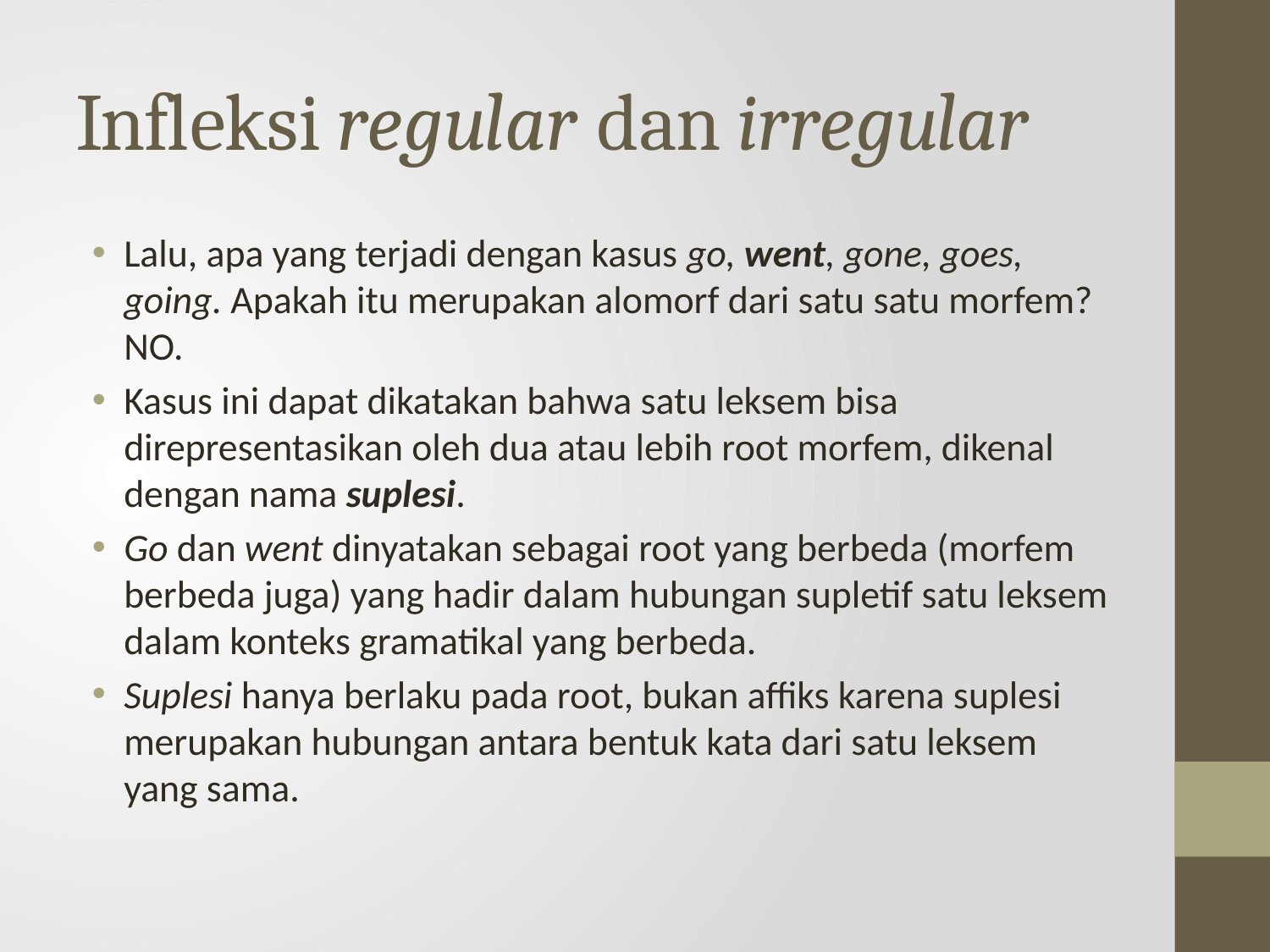

# Infleksi regular dan irregular
Lalu, apa yang terjadi dengan kasus go, went, gone, goes, going. Apakah itu merupakan alomorf dari satu satu morfem? NO.
Kasus ini dapat dikatakan bahwa satu leksem bisa direpresentasikan oleh dua atau lebih root morfem, dikenal dengan nama suplesi.
Go dan went dinyatakan sebagai root yang berbeda (morfem berbeda juga) yang hadir dalam hubungan supletif satu leksem dalam konteks gramatikal yang berbeda.
Suplesi hanya berlaku pada root, bukan affiks karena suplesi merupakan hubungan antara bentuk kata dari satu leksem yang sama.